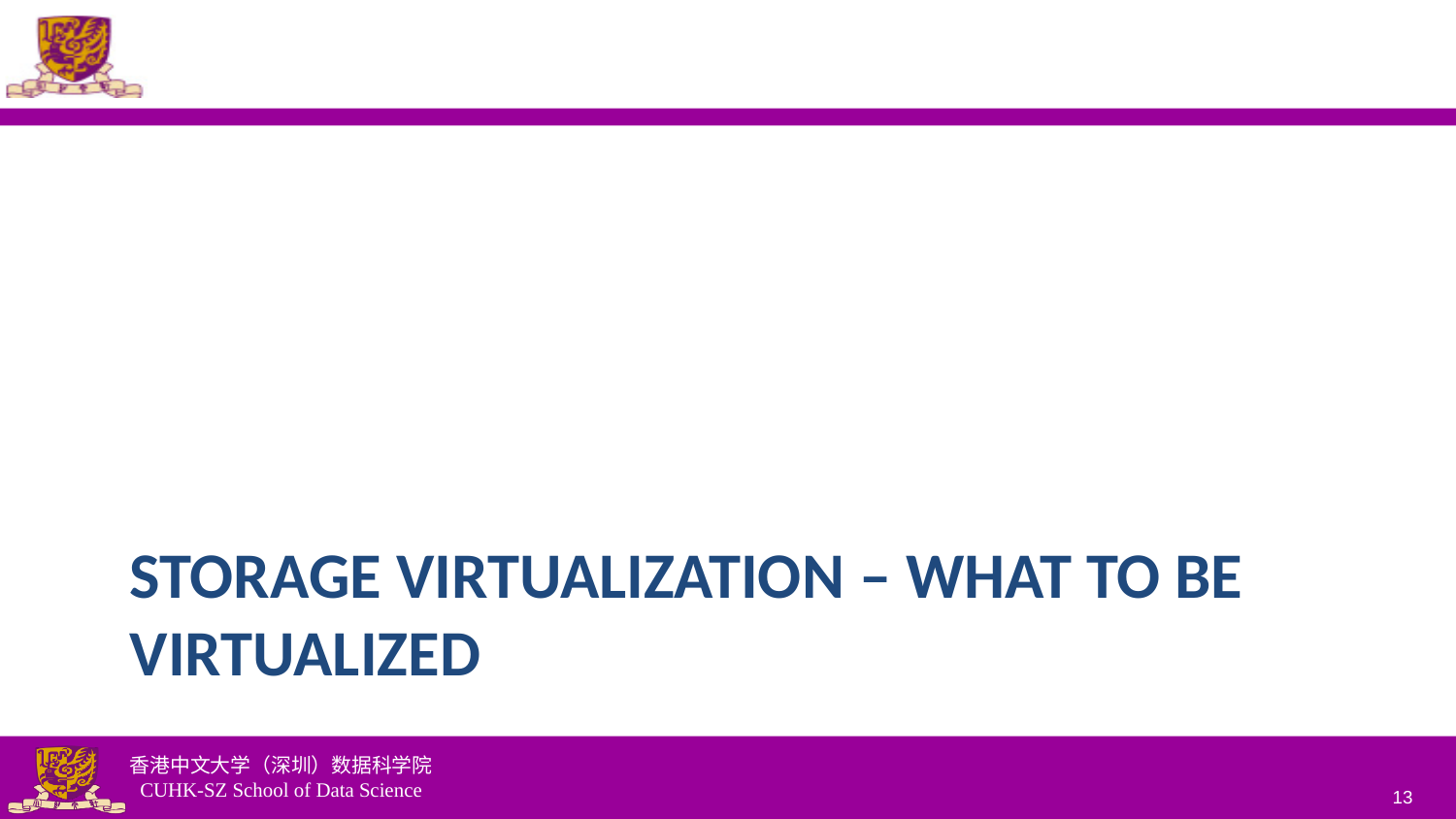

# Storage Virtualization – What to be virtualized
13